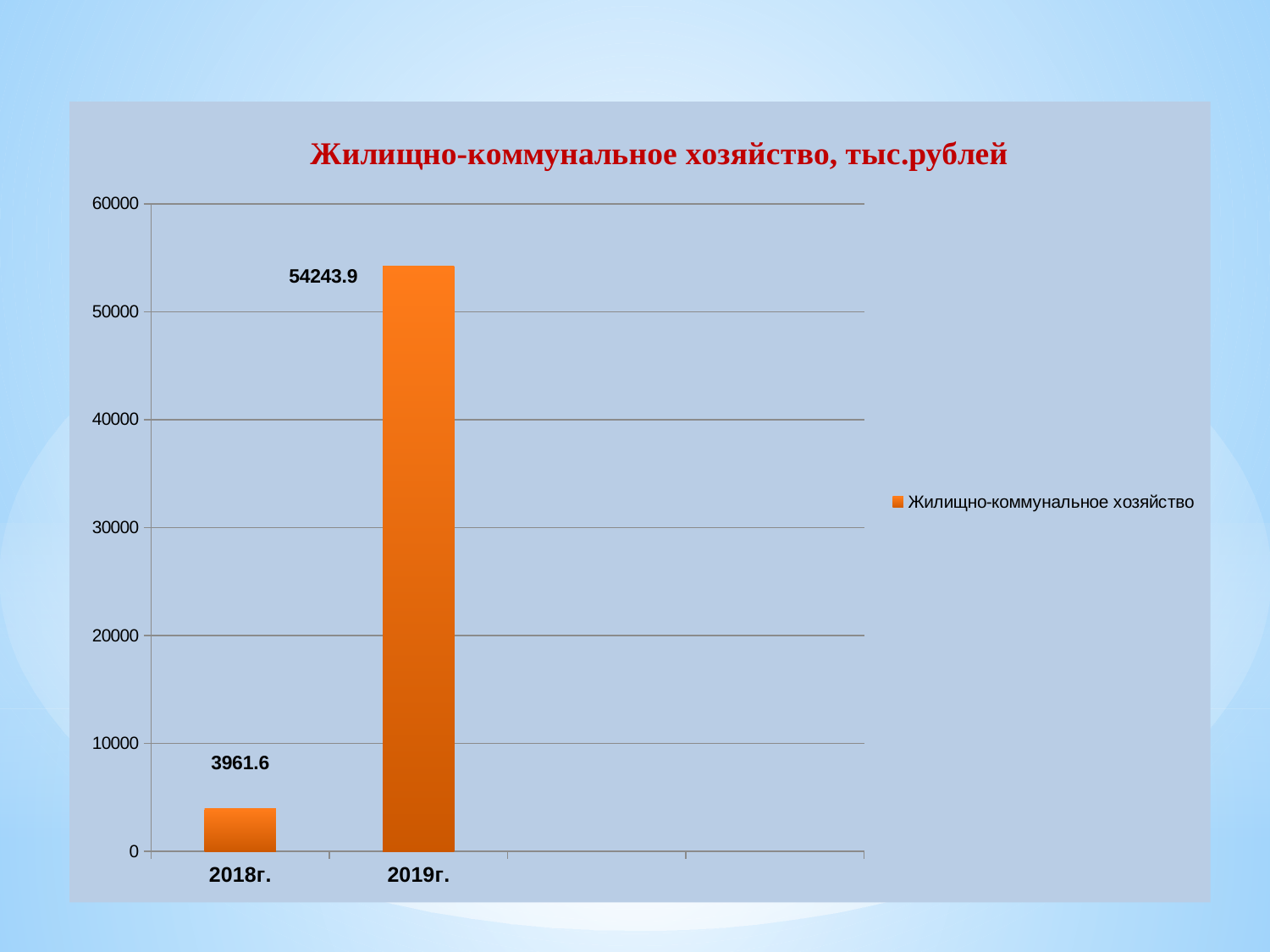

### Chart: Жилищно-коммунальное хозяйство, тыс.рублей

| Category | Жилищно-коммунальное хозяйство |
|---|---|
| 2018г. | 3961.6 |
| 2019г. | 54243.9 |
#